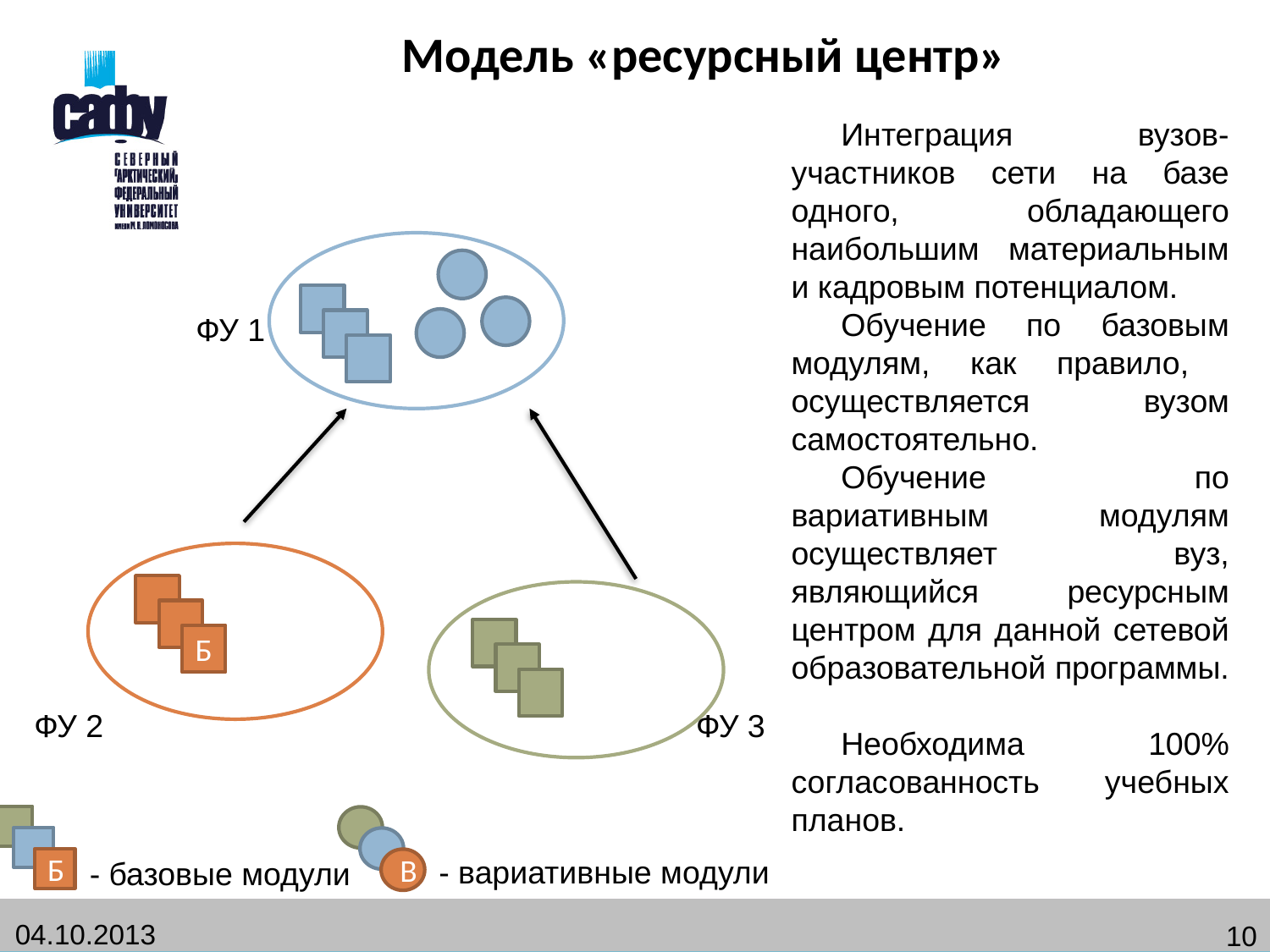

# Модель «ресурсный центр»
Интеграция вузов-участников сети на базе одного, обладающего наибольшим материальным и кадровым потенциалом.
Обучение по базовым модулям, как правило,  осуществляется вузом самостоятельно.
Обучение по вариативным модулям осуществляет вуз, являющийся ресурсным центром для данной сетевой образовательной программы.
Необходима 100% согласованность учебных планов.

ФУ 1

Б

ФУ 2
ФУ 3

Б

В
- вариативные модули
- базовые модули